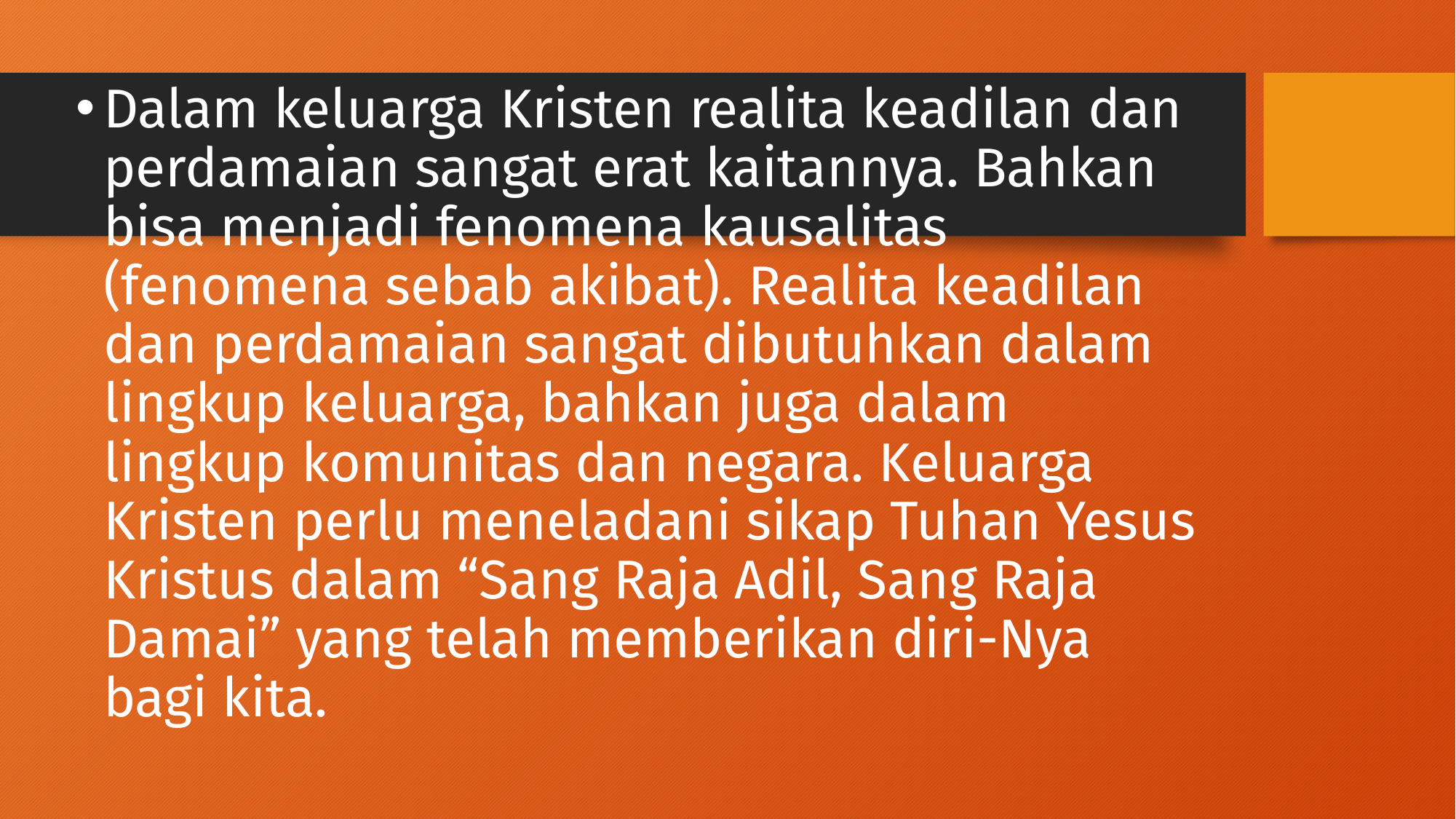

Dalam keluarga Kristen realita keadilan dan perdamaian sangat erat kaitannya. Bahkan bisa menjadi fenomena kausalitas (fenomena sebab akibat). Realita keadilan dan perdamaian sangat dibutuhkan dalam lingkup keluarga, bahkan juga dalam lingkup komunitas dan negara. Keluarga Kristen perlu meneladani sikap Tuhan Yesus Kristus dalam “Sang Raja Adil, Sang Raja Damai” yang telah memberikan diri-Nya bagi kita.